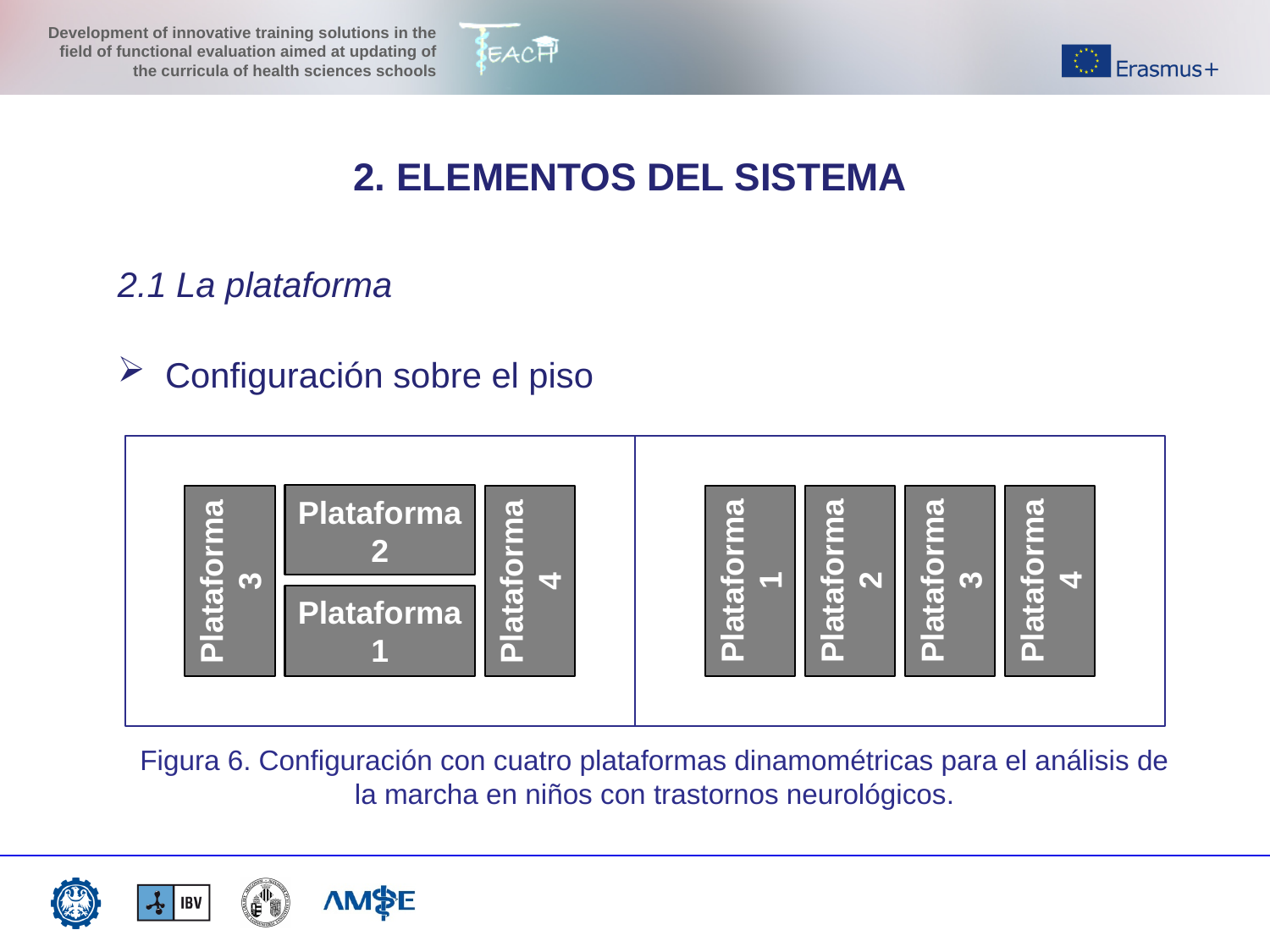

2. ELEMENTOS DEL SISTEMA
2.1 La plataforma
Configuración sobre el piso

Plataforma 2

Plataforma 1
Plataforma 2
Plataforma 3
Plataforma 4
Plataforma 3
Plataforma 4

Plataforma 1
Figura 6. Configuración con cuatro plataformas dinamométricas para el análisis de la marcha en niños con trastornos neurológicos.